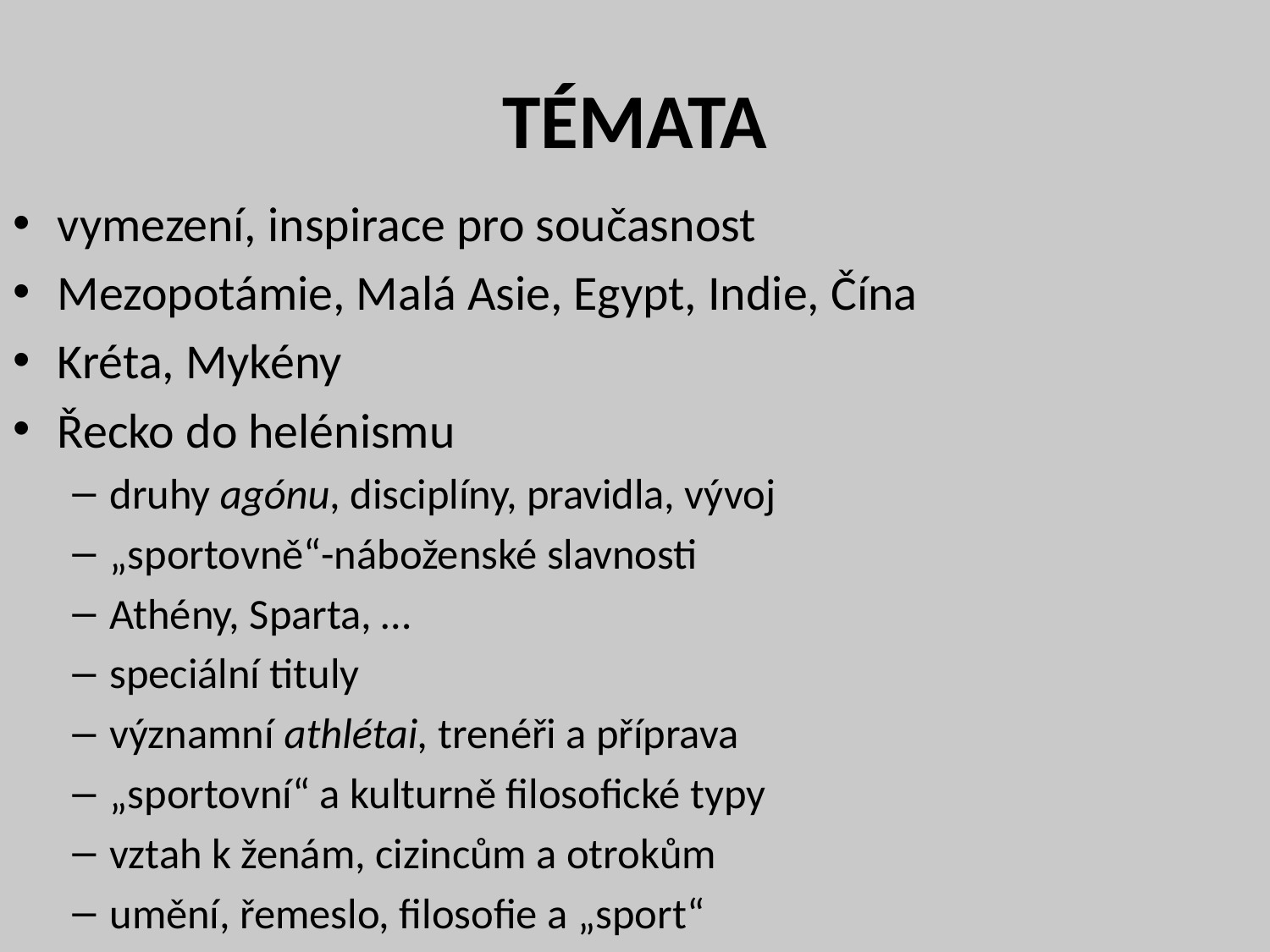

# TÉMATA
vymezení, inspirace pro současnost
Mezopotámie, Malá Asie, Egypt, Indie, Čína
Kréta, Mykény
Řecko do helénismu
druhy agónu, disciplíny, pravidla, vývoj
„sportovně“-náboženské slavnosti
Athény, Sparta, …
speciální tituly
významní athlétai, trenéři a příprava
„sportovní“ a kulturně filosofické typy
vztah k ženám, cizincům a otrokům
umění, řemeslo, filosofie a „sport“